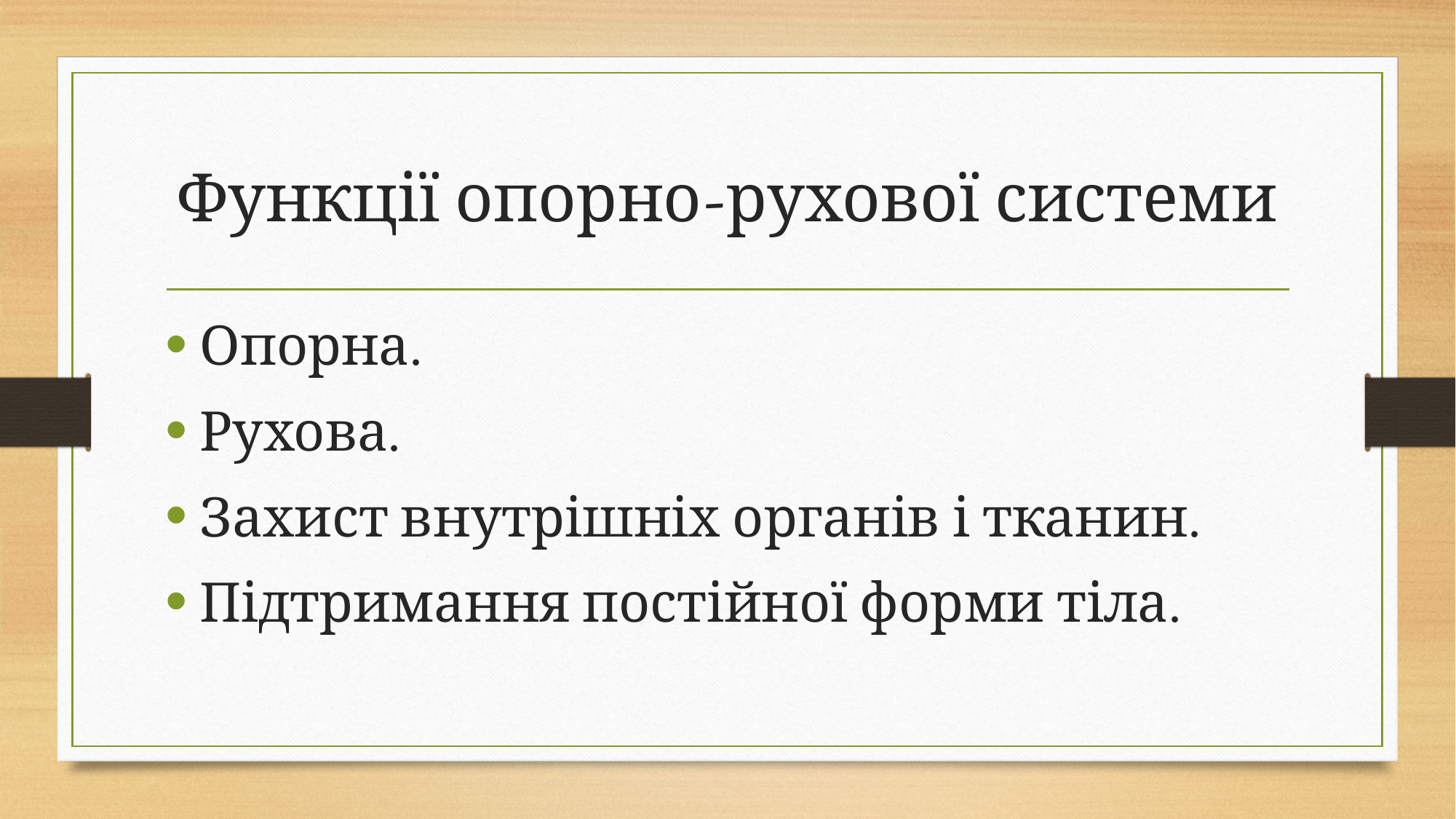

# Функції опорно-рухової системи
Опорна.
Рухова.
Захист внутрішніх органів і тканин.
Підтримання постійної форми тіла.